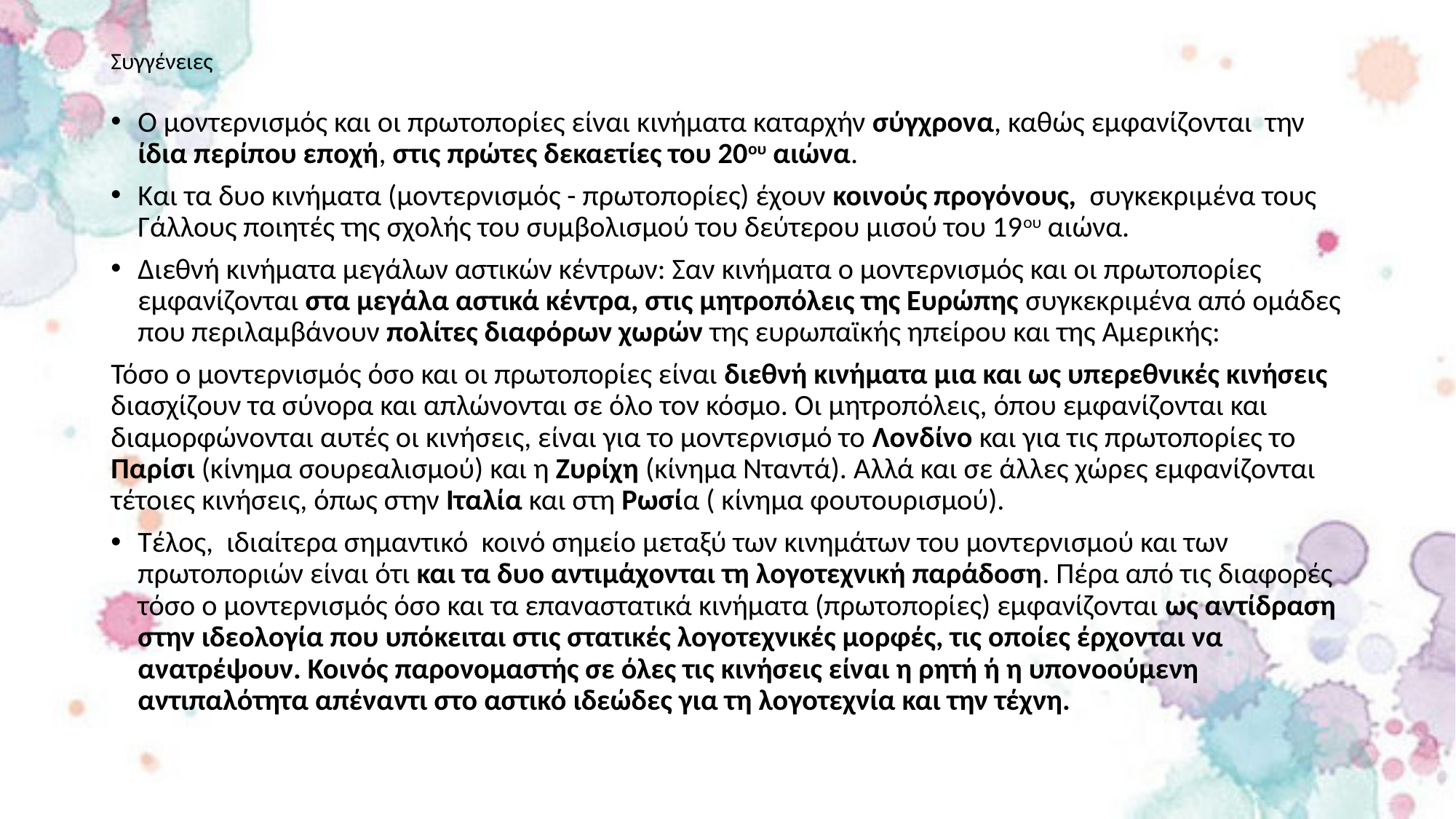

# Συγγένειες
Ο μοντερνισμός και οι πρωτοπορίες είναι κινήματα καταρχήν σύγχρονα, καθώς εμφανίζονται  την ίδια περίπου εποχή, στις πρώτες δεκαετίες του 20ου αιώνα.
Και τα δυο κινήματα (μοντερνισμός - πρωτοπορίες) έχουν κοινούς προγόνους,  συγκεκριμένα τους Γάλλους ποιητές της σχολής του συμβολισμού του δεύτερου μισού του 19ου αιώνα.
Διεθνή κινήματα μεγάλων αστικών κέντρων: Σαν κινήματα ο μοντερνισμός και οι πρωτοπορίες εμφανίζονται στα μεγάλα αστικά κέντρα, στις μητροπόλεις της Ευρώπης συγκεκριμένα από ομάδες που περιλαμβάνουν πολίτες διαφόρων χωρών της ευρωπαϊκής ηπείρου και της Αμερικής:
Τόσο ο μοντερνισμός όσο και οι πρωτοπορίες είναι διεθνή κινήματα μια και ως υπερεθνικές κινήσεις διασχίζουν τα σύνορα και απλώνονται σε όλο τον κόσμο. Οι μητροπόλεις, όπου εμφανίζονται και διαμορφώνονται αυτές οι κινήσεις, είναι για το μοντερνισμό το Λονδίνο και για τις πρωτοπορίες το Παρίσι (κίνημα σουρεαλισμού) και η Ζυρίχη (κίνημα Νταντά). Αλλά και σε άλλες χώρες εμφανίζονται τέτοιες κινήσεις, όπως στην Ιταλία και στη Ρωσία ( κίνημα φουτουρισμού).
Τέλος,  ιδιαίτερα σημαντικό  κοινό σημείο μεταξύ των κινημάτων του μοντερνισμού και των πρωτοποριών είναι ότι και τα δυο αντιμάχονται τη λογοτεχνική παράδοση. Πέρα από τις διαφορές τόσο ο μοντερνισμός όσο και τα επαναστατικά κινήματα (πρωτοπορίες) εμφανίζονται ως αντίδραση στην ιδεολογία που υπόκειται στις στατικές λογοτεχνικές μορφές, τις οποίες έρχονται να  ανατρέψουν. Κοινός παρονομαστής σε όλες τις κινήσεις είναι η ρητή ή η υπονοούμενη αντιπαλότητα απέναντι στο αστικό ιδεώδες για τη λογοτεχνία και την τέχνη.